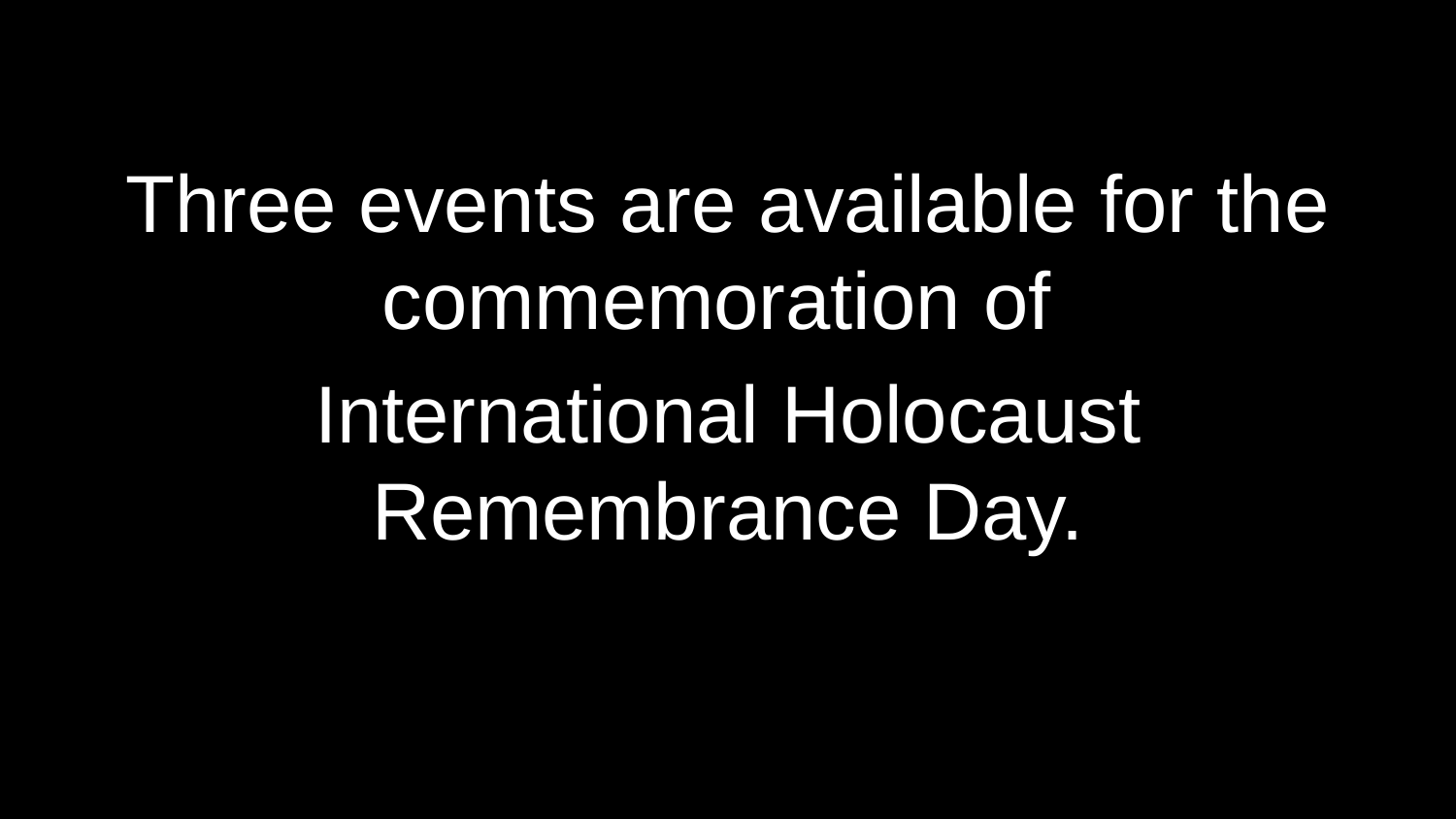

Three events are available for the commemoration of
International Holocaust Remembrance Day.